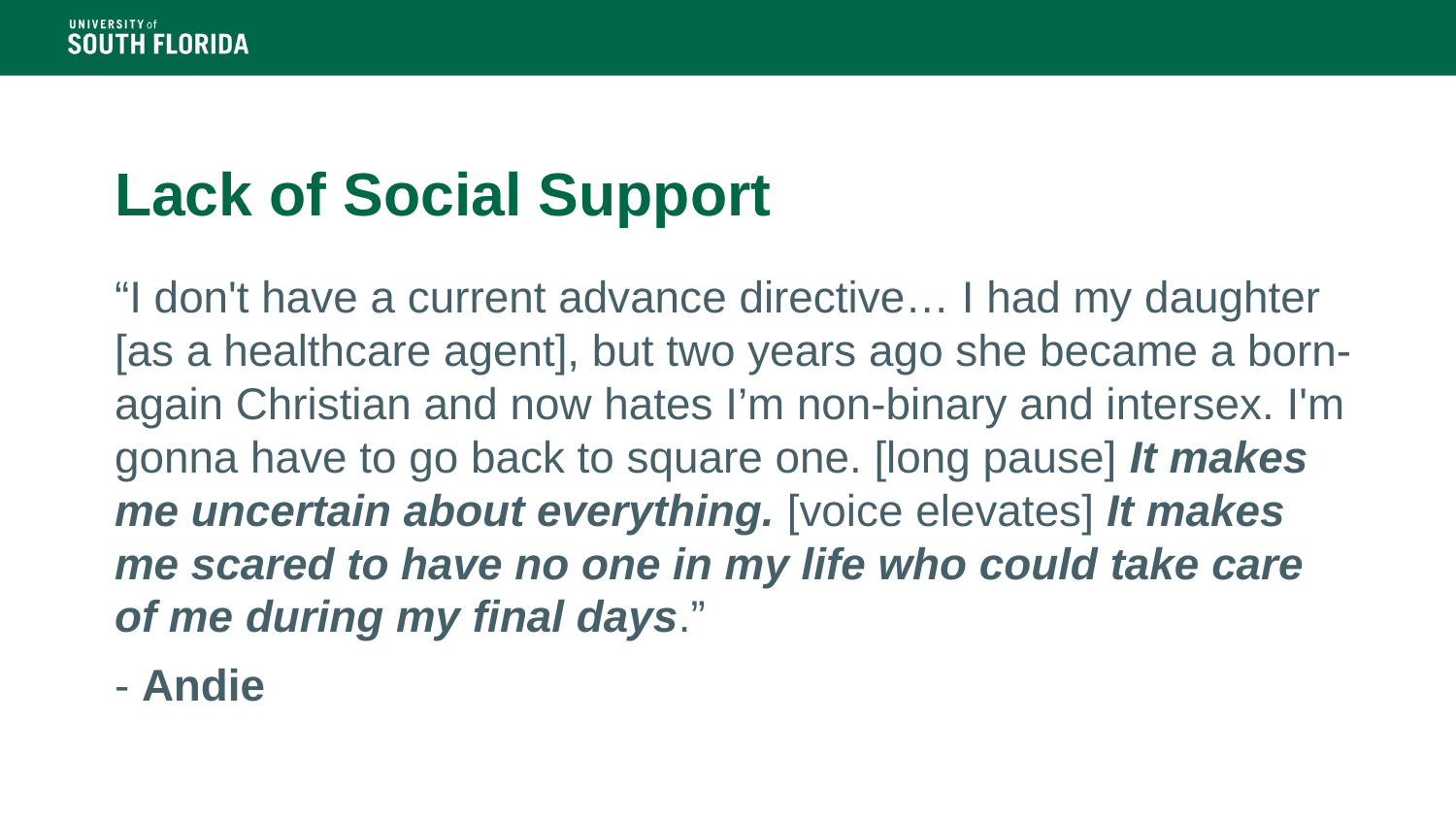

# Lack of Social Support
“I don't have a current advance directive… I had my daughter [as a healthcare agent], but two years ago she became a born-again Christian and now hates I’m non-binary and intersex. I'm gonna have to go back to square one. [long pause] It makes me uncertain about everything. [voice elevates] It makes me scared to have no one in my life who could take care of me during my final days.”
- Andie